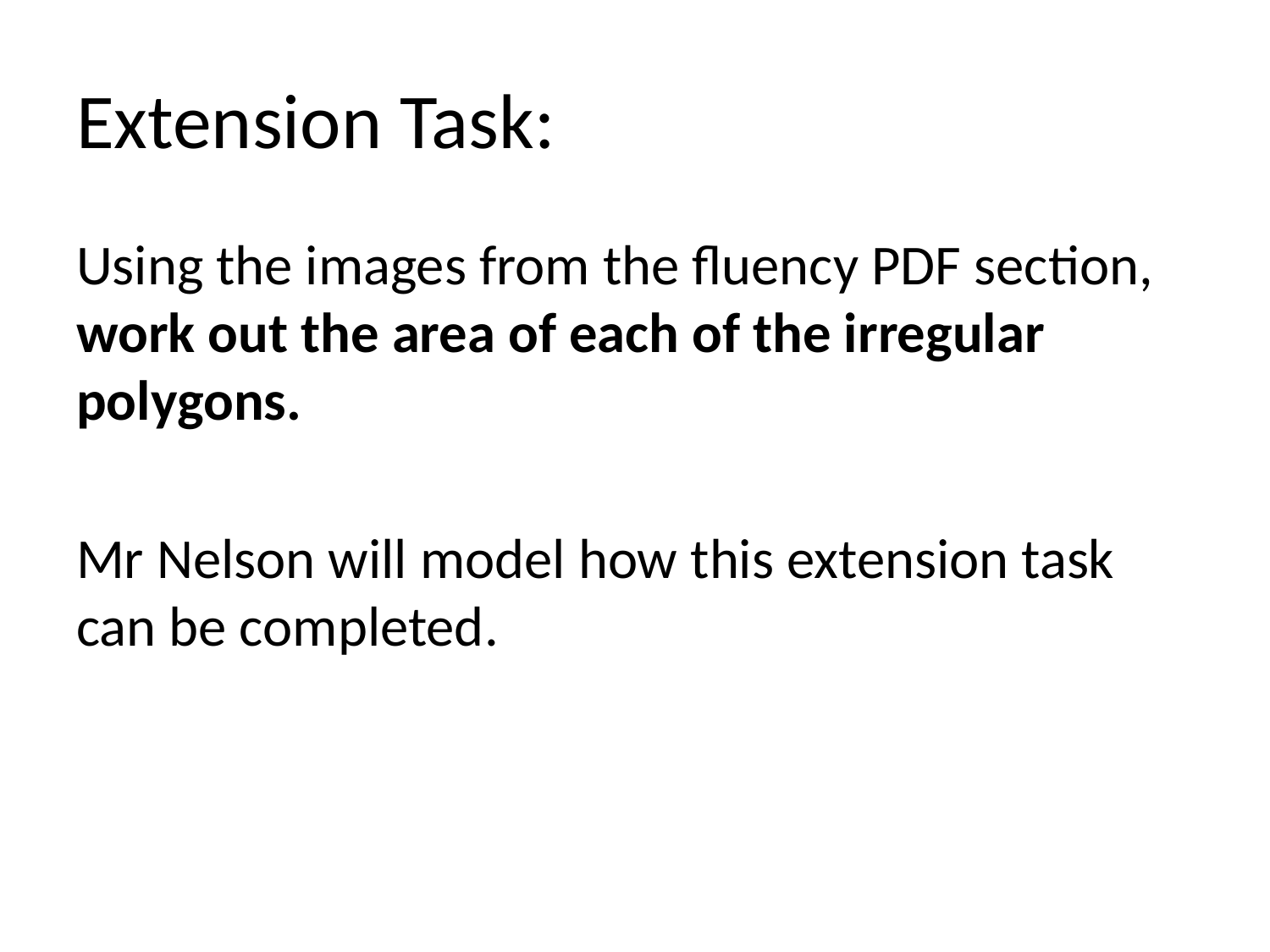

# Extension Task:
Using the images from the fluency PDF section, work out the area of each of the irregular polygons.

Mr Nelson will model how this extension task can be completed.